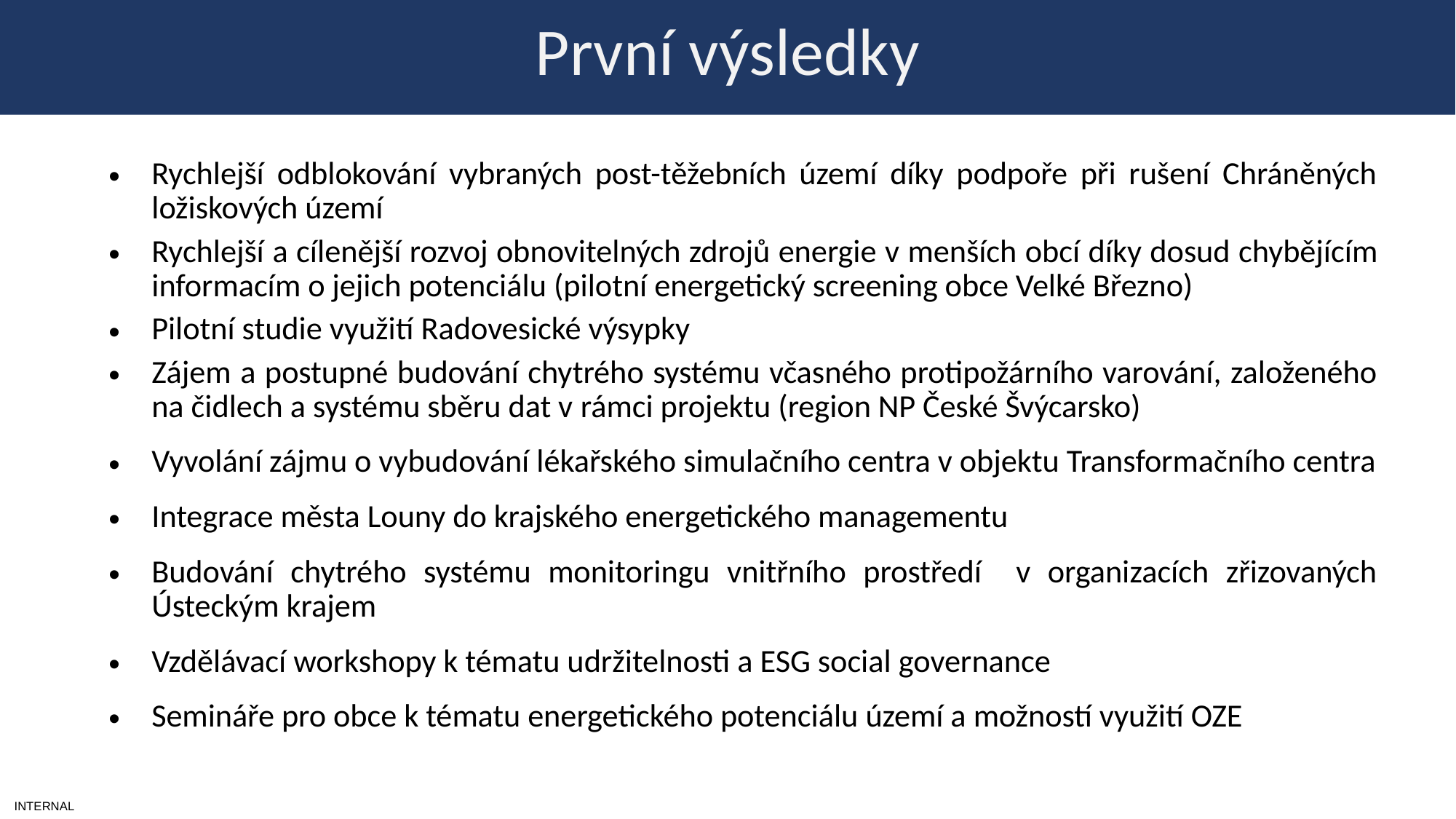

První výsledky

Rychlejší odblokování vybraných post-těžebních území díky podpoře při rušení Chráněných ložiskových území
Rychlejší a cílenější rozvoj obnovitelných zdrojů energie v menších obcí díky dosud chybějícím informacím o jejich potenciálu (pilotní energetický screening obce Velké Březno)
Pilotní studie využití Radovesické výsypky
Zájem a postupné budování chytrého systému včasného protipožárního varování, založeného na čidlech a systému sběru dat v rámci projektu (region NP České Švýcarsko)
Vyvolání zájmu o vybudování lékařského simulačního centra v objektu Transformačního centra
Integrace města Louny do krajského energetického managementu
Budování chytrého systému monitoringu vnitřního prostředí  v organizacích zřizovaných Ústeckým krajem
Vzdělávací workshopy k tématu udržitelnosti a ESG social governance
Semináře pro obce k tématu energetického potenciálu území a možností využití OZE